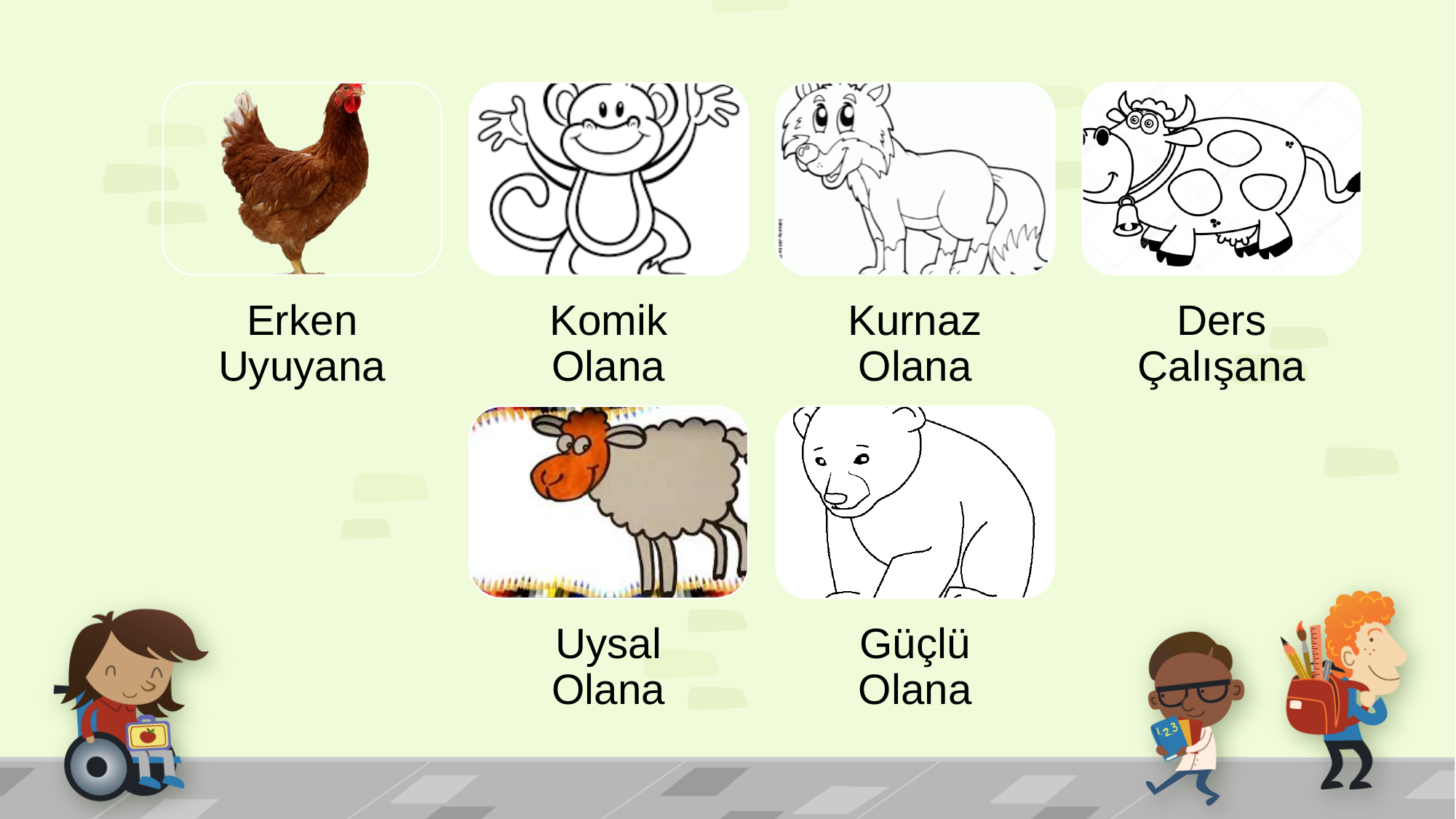

Erken Uyuyana
Komik Olana
Kurnaz Olana
Ders Çalışana
Uysal Olana
Güçlü Olana